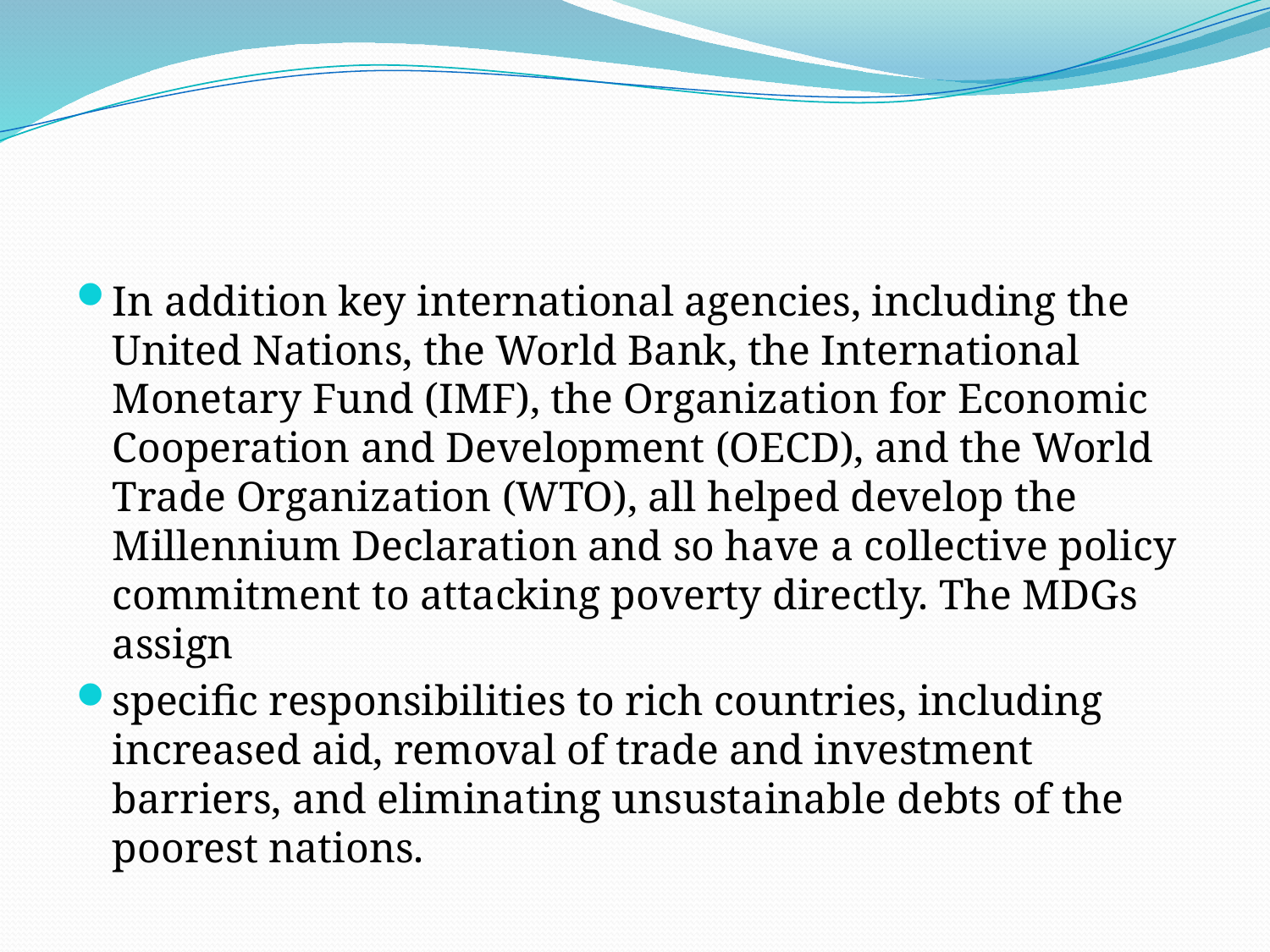

#
In addition key international agencies, including the United Nations, the World Bank, the International Monetary Fund (IMF), the Organization for Economic Cooperation and Development (OECD), and the World Trade Organization (WTO), all helped develop the Millennium Declaration and so have a collective policy commitment to attacking poverty directly. The MDGs assign
specific responsibilities to rich countries, including increased aid, removal of trade and investment barriers, and eliminating unsustainable debts of the poorest nations.